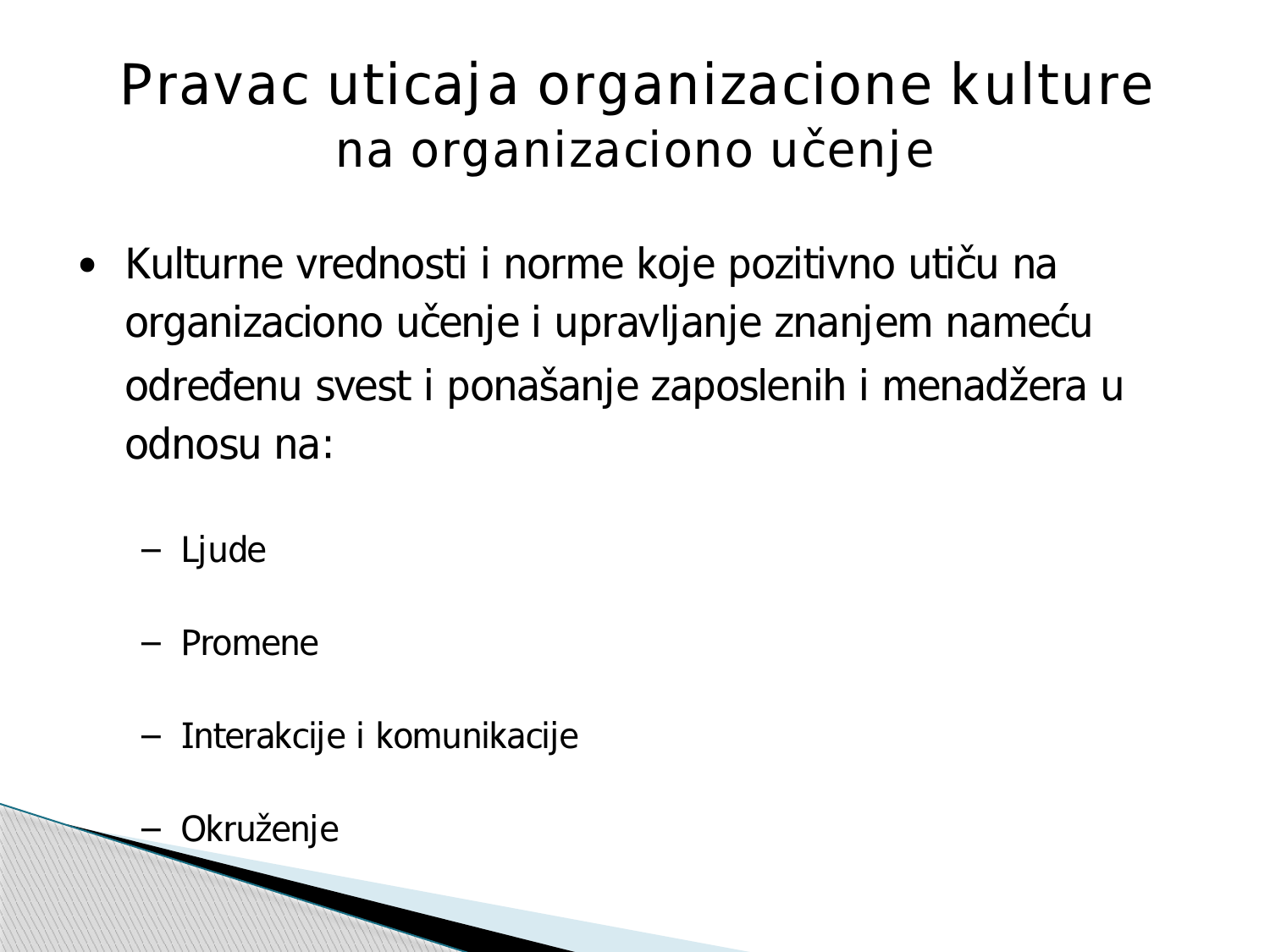

Pravac uticaja organizacione kulture
na organizaciono učenje
Kulturne vrednosti i norme koje pozitivno utiču na
organizaciono učenje i upravljanje znanjem nameću
•
određenu svest
odnosu na:
i
ponašanje
zaposlenih
i
menadžera
u
–
Ljude
–
Promene
–
Interakcije
i komunikacije
–
Okruženje